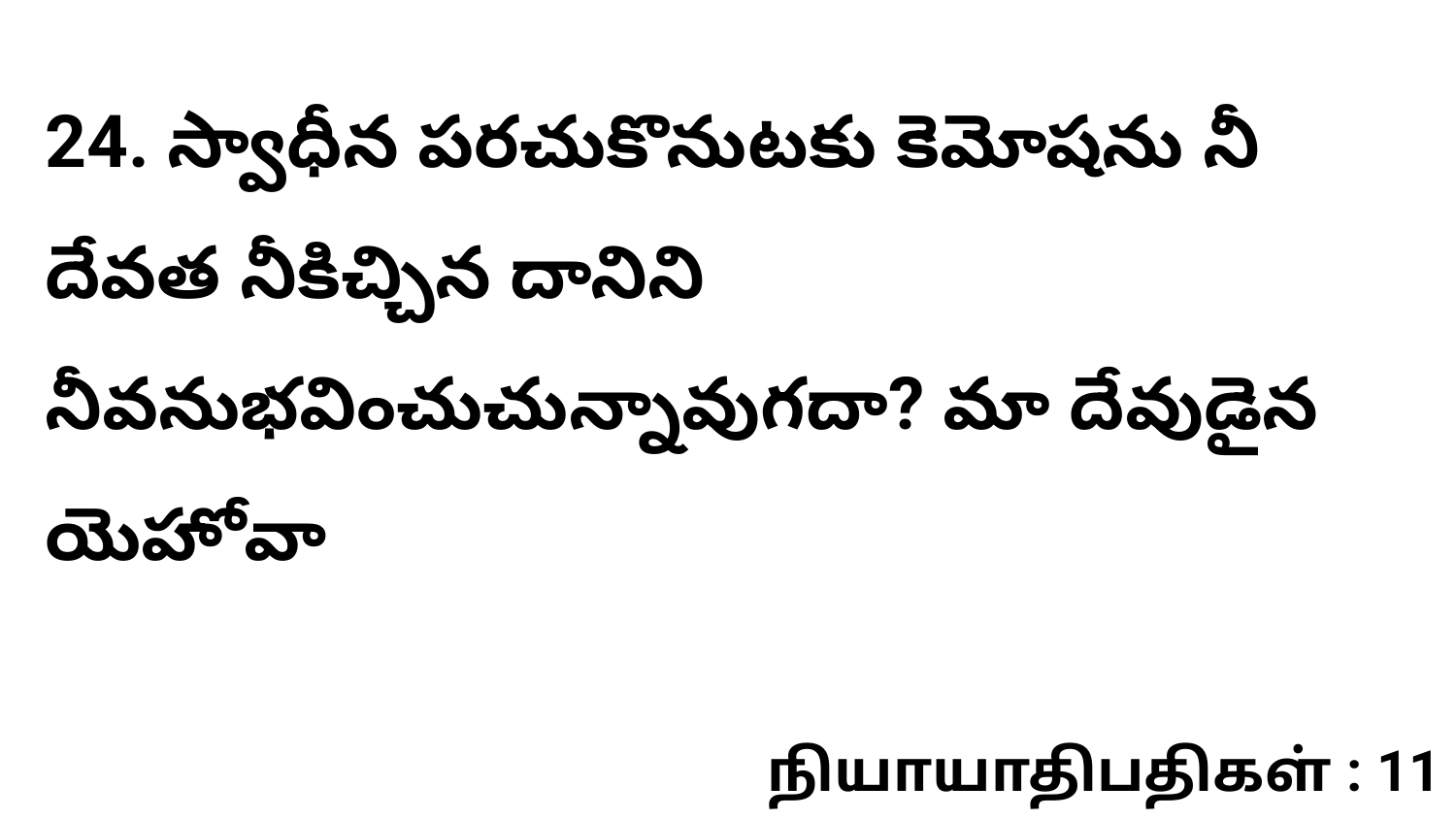

24. ​స్వాధీన పరచుకొనుటకు కెమోషను నీ దేవత నీకిచ్చిన దానిని నీవనుభవించుచున్నావుగదా? మా దేవుడైన యెహోవా
நியாயாதிபதிகள் : 11